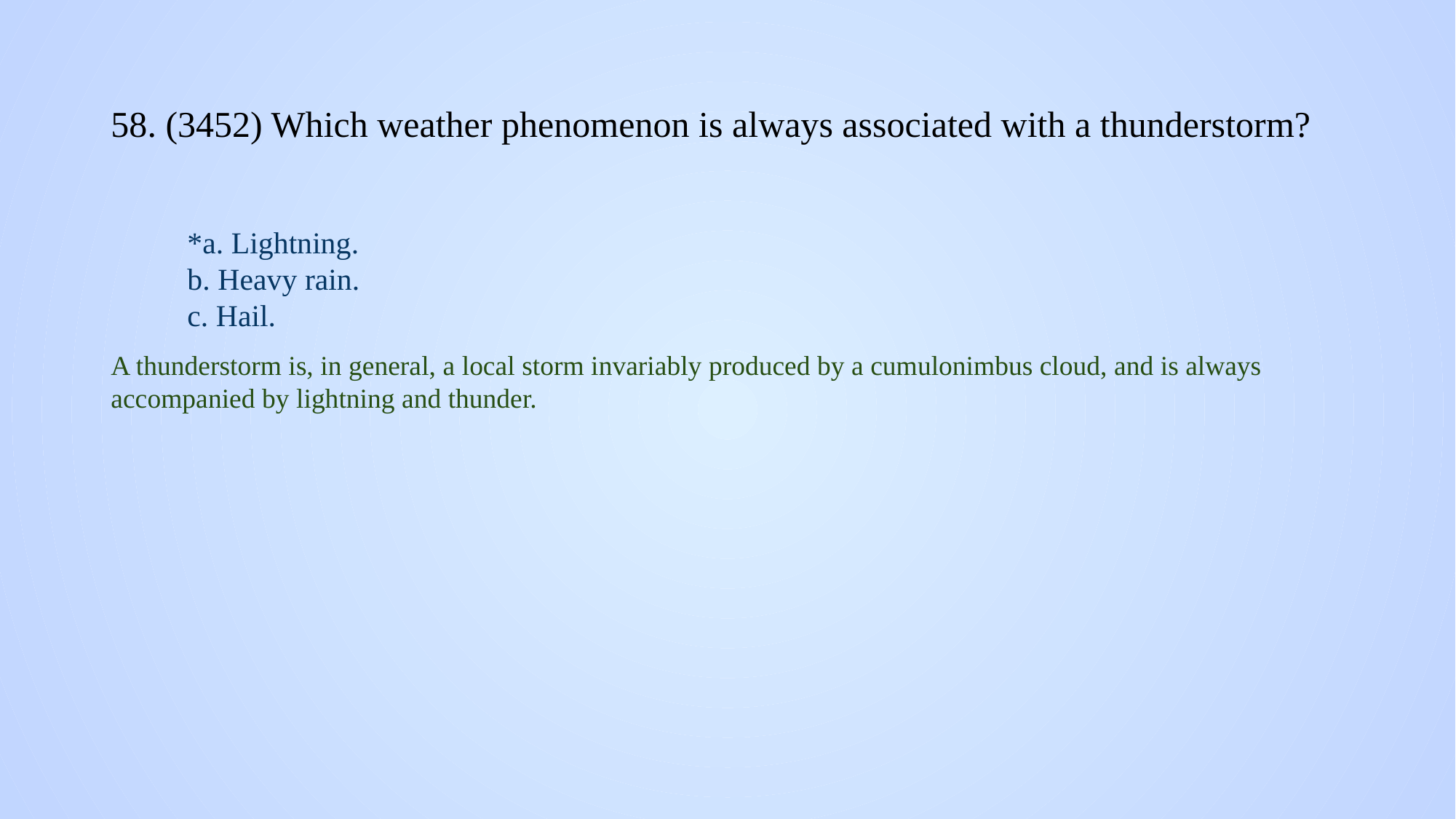

# 58. (3452) Which weather phenomenon is always associated with a thunderstorm?
*a. Lightning.
b. Heavy rain.
c. Hail.
A thunderstorm is, in general, a local storm invariably produced by a cumulonimbus cloud, and is always accompanied by lightning and thunder.